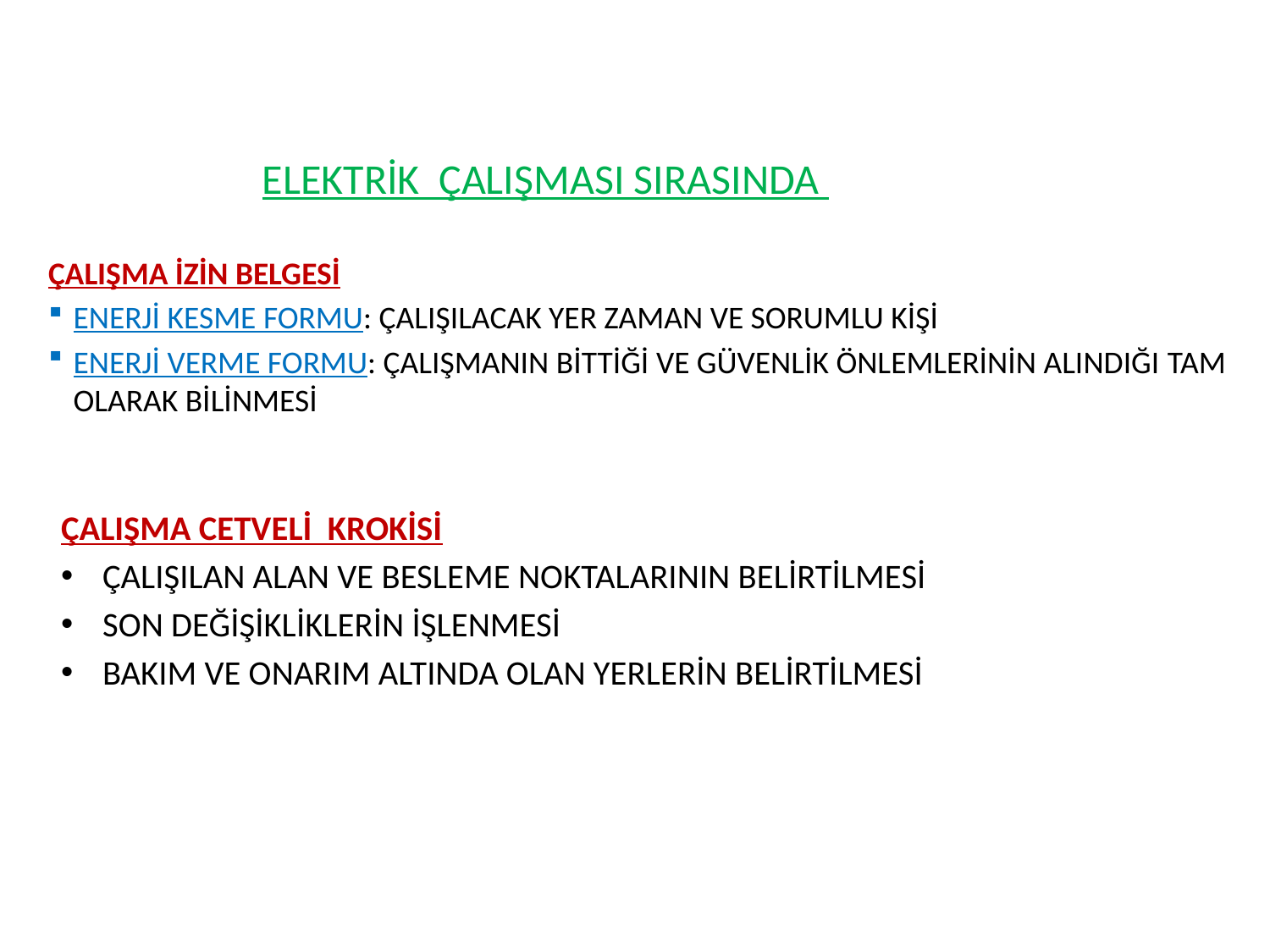

# ELEKTRİK  ÇALIŞMASI SIRASINDA

ÇALIŞMA İZİN BELGESİ
ENERJİ KESME FORMU: ÇALIŞILACAK YER ZAMAN VE SORUMLU KİŞİ
ENERJİ VERME FORMU: ÇALIŞMANIN BİTTİĞİ VE GÜVENLİK ÖNLEMLERİNİN ALINDIĞI TAM OLARAK BİLİNMESİ

ÇALIŞMA CETVELİ  KROKİSİ
ÇALIŞILAN ALAN VE BESLEME NOKTALARININ BELİRTİLMESİ
SON DEĞİŞİKLİKLERİN İŞLENMESİ
BAKIM VE ONARIM ALTINDA OLAN YERLERİN BELİRTİLMESİ